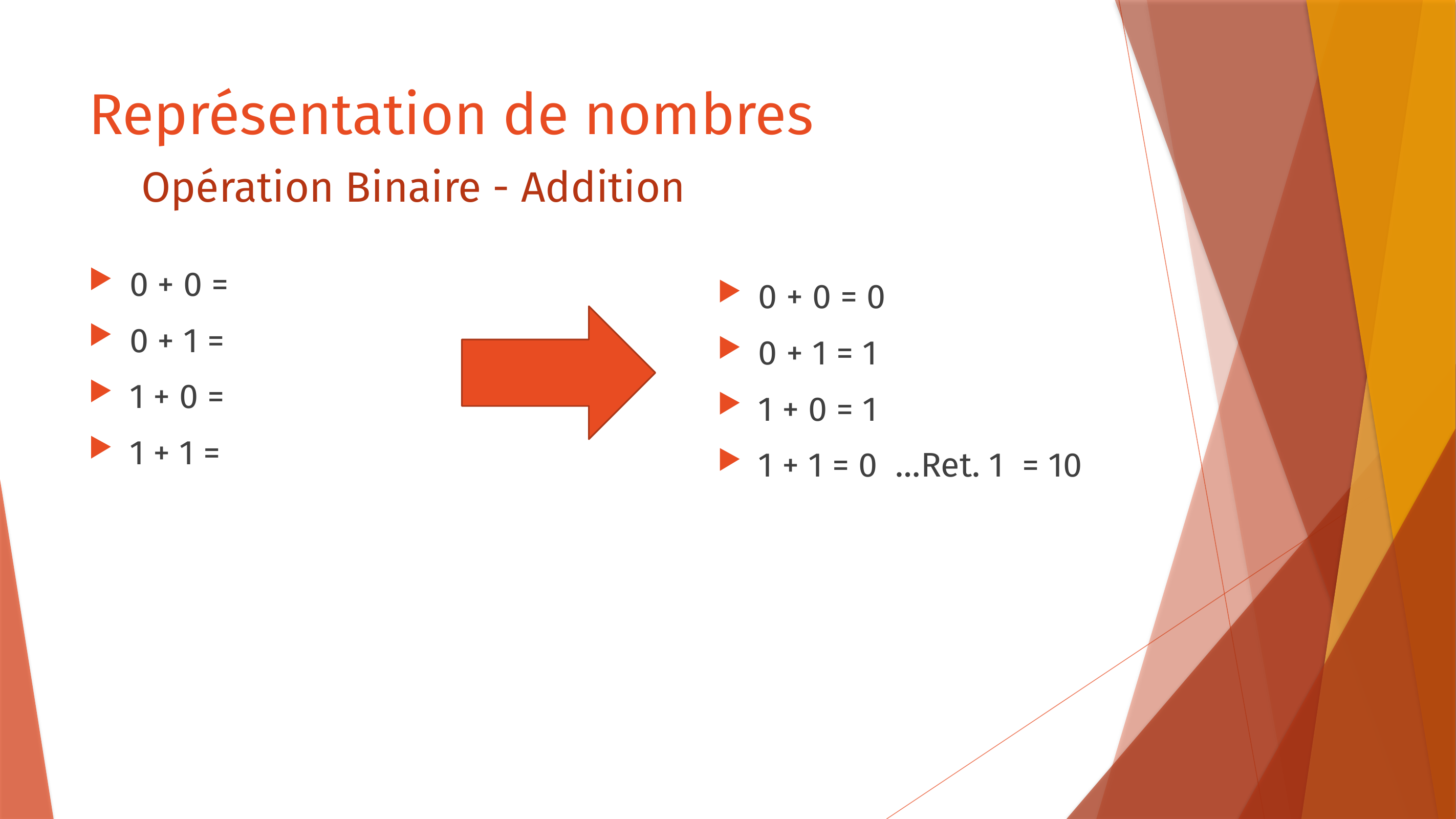

# Représentation de nombres
Opération Binaire - Addition

0 + 0 =
0 + 1 =
1 + 0 =
1 + 1 =
0 + 0 = 0
0 + 1 = 1
1 + 0 = 1
1 + 1 = 0  …Ret. 1  = 10